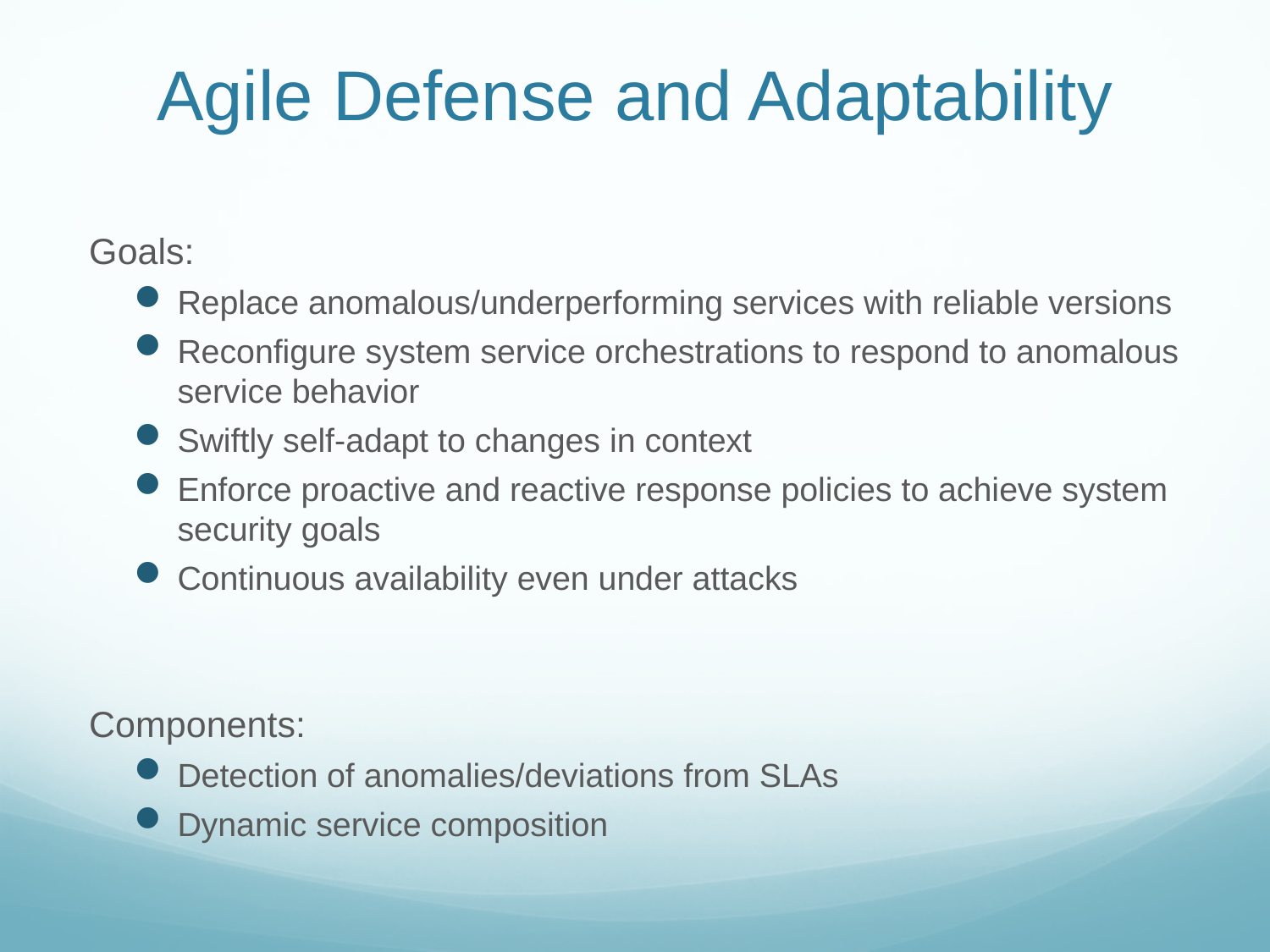

# Agile Defense and Adaptability
Goals:
Replace anomalous/underperforming services with reliable versions
Reconfigure system service orchestrations to respond to anomalous service behavior
Swiftly self-adapt to changes in context
Enforce proactive and reactive response policies to achieve system security goals
Continuous availability even under attacks

Components:
Detection of anomalies/deviations from SLAs
Dynamic service composition